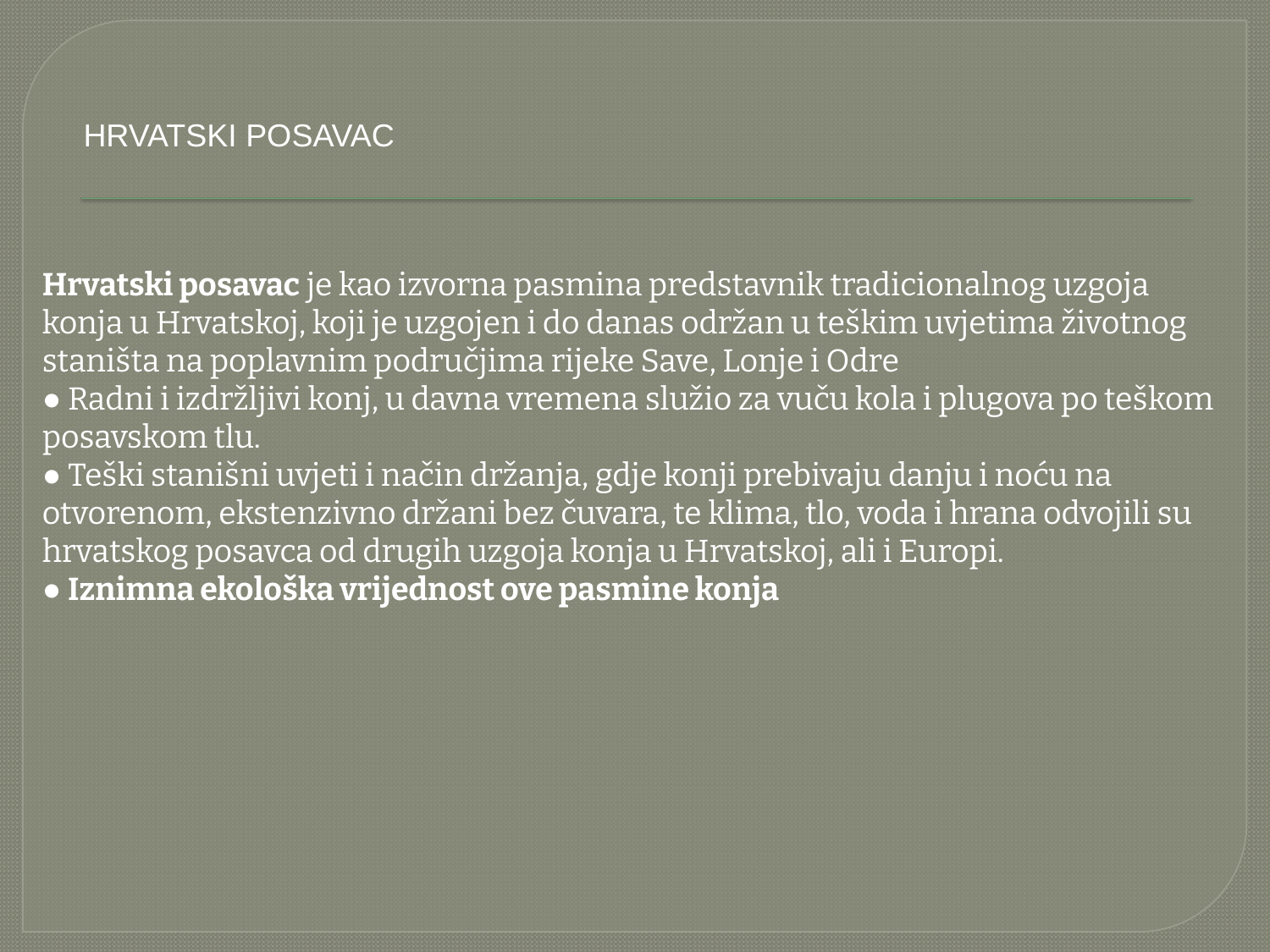

HRVATSKI POSAVAC
Hrvatski posavac je kao izvorna pasmina predstavnik tradicionalnog uzgoja konja u Hrvatskoj, koji je uzgojen i do danas održan u teškim uvjetima životnog staništa na poplavnim područjima rijeke Save, Lonje i Odre
● Radni i izdržljivi konj, u davna vremena služio za vuču kola i plugova po teškom posavskom tlu.
● Teški stanišni uvjeti i način držanja, gdje konji prebivaju danju i noću na otvorenom, ekstenzivno držani bez čuvara, te klima, tlo, voda i hrana odvojili su hrvatskog posavca od drugih uzgoja konja u Hrvatskoj, ali i Europi.
● Iznimna ekološka vrijednost ove pasmine konja